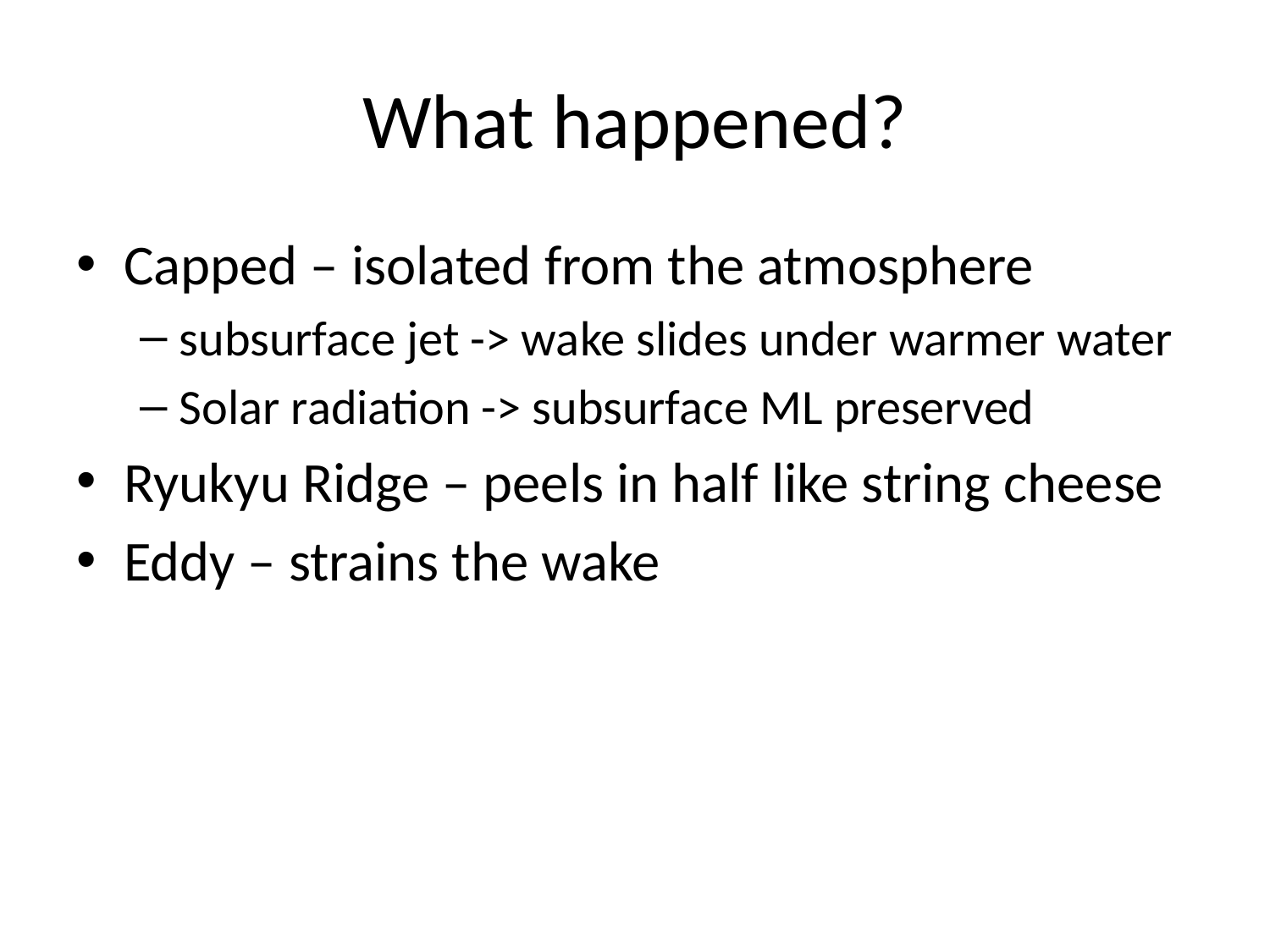

# What happened?
Capped – isolated from the atmosphere
subsurface jet -> wake slides under warmer water
Solar radiation -> subsurface ML preserved
Ryukyu Ridge – peels in half like string cheese
Eddy – strains the wake